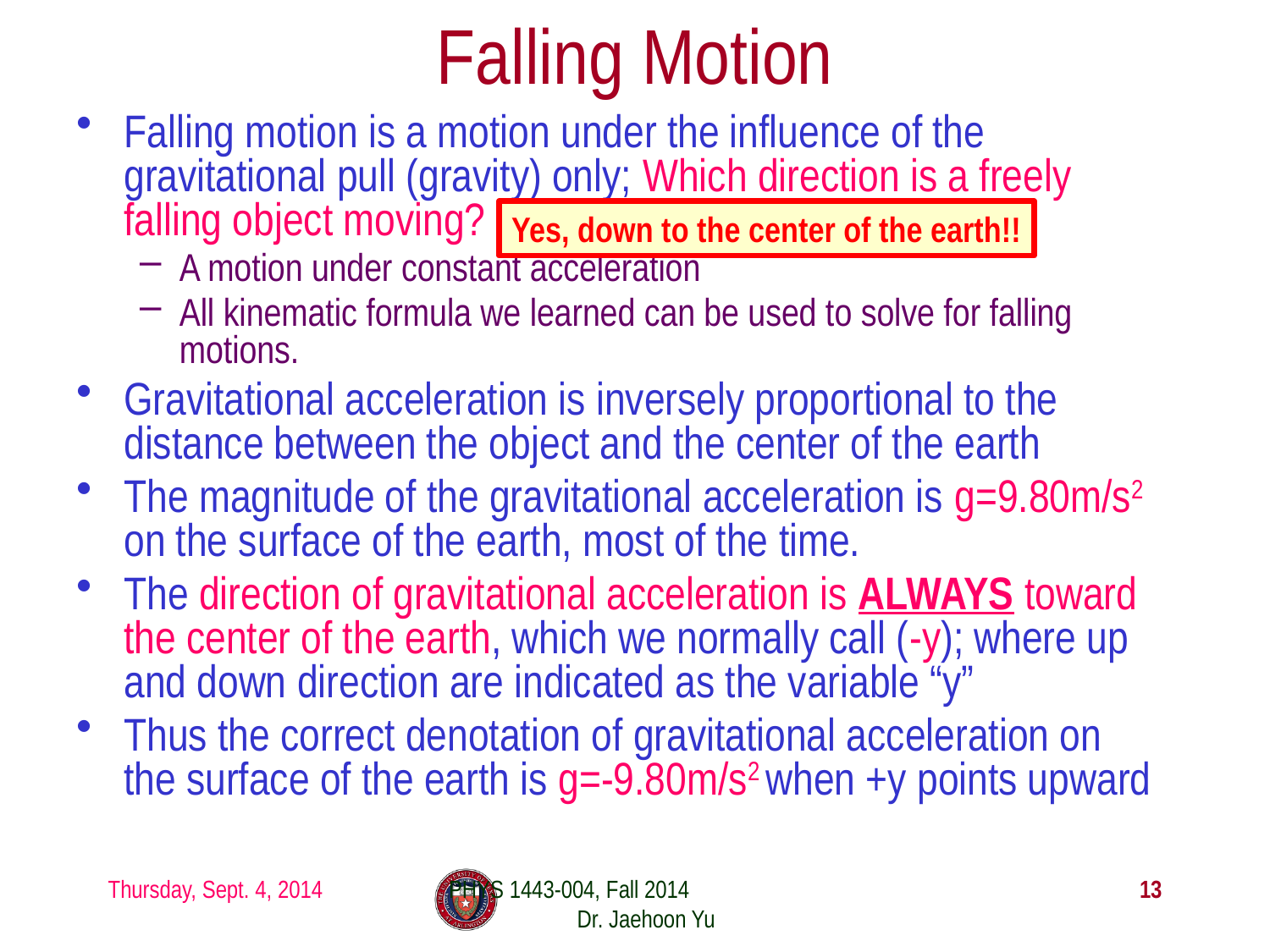

# Falling Motion
Falling motion is a motion under the influence of the gravitational pull (gravity) only; Which direction is a freely falling object moving?
A motion under constant acceleration
All kinematic formula we learned can be used to solve for falling motions.
Gravitational acceleration is inversely proportional to the distance between the object and the center of the earth
The magnitude of the gravitational acceleration is g=9.80m/s2 on the surface of the earth, most of the time.
The direction of gravitational acceleration is ALWAYS toward the center of the earth, which we normally call (-y); where up and down direction are indicated as the variable “y”
Thus the correct denotation of gravitational acceleration on the surface of the earth is g=-9.80m/s2 when +y points upward
Yes, down to the center of the earth!!
Thursday, Sept. 4, 2014
PHYS 1443-004, Fall 2014                            Dr. Jaehoon Yu
13